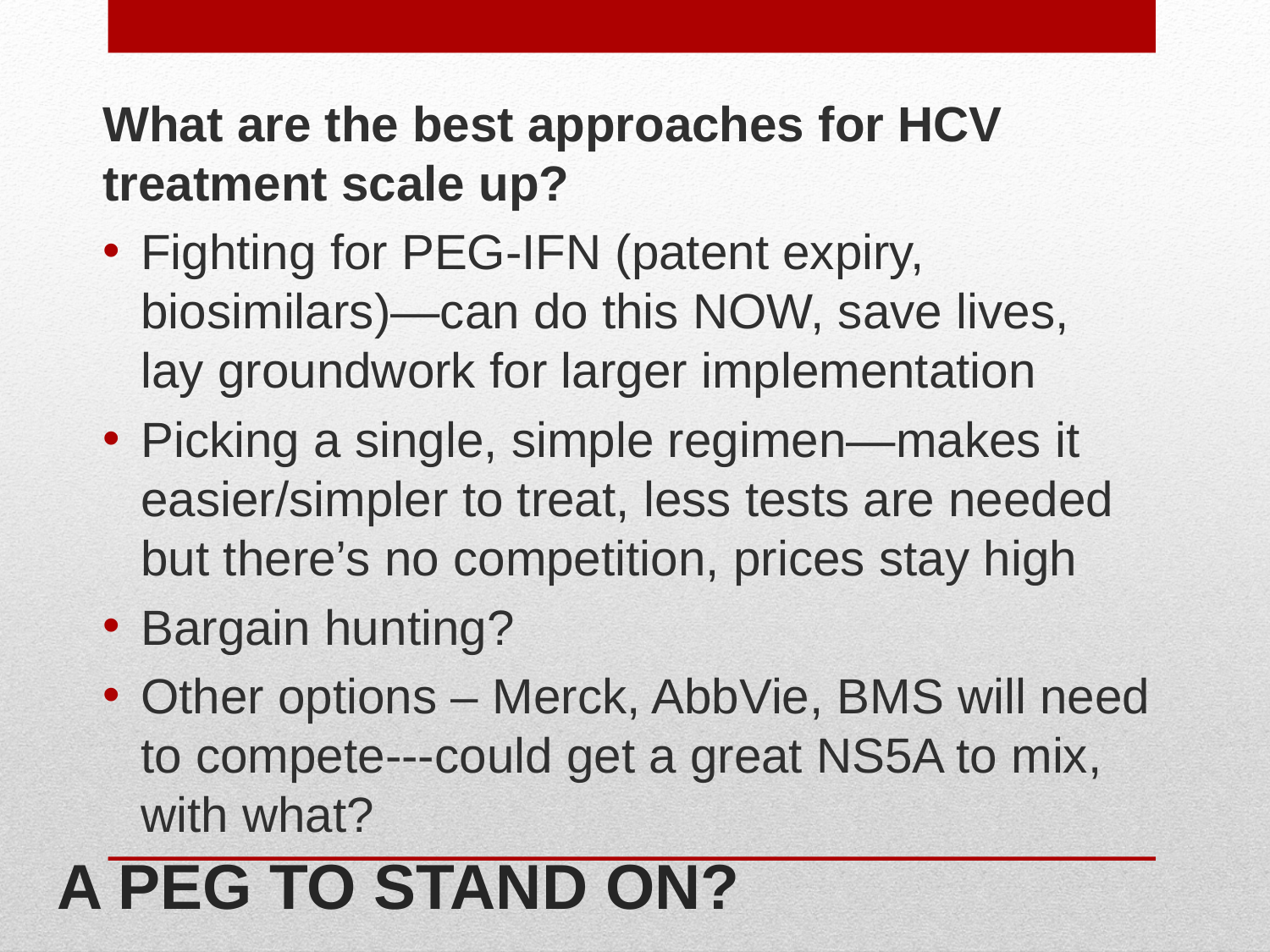

What are the best approaches for HCV treatment scale up?
Fighting for PEG-IFN (patent expiry, biosimilars)—can do this NOW, save lives,  lay groundwork for larger implementation
Picking a single, simple regimen—makes it easier/simpler to treat, less tests are needed but there’s no competition, prices stay high
Bargain hunting?
Other options – Merck, AbbVie, BMS will need to compete---could get a great NS5A to mix, with what?
# A PEG to Stand On?